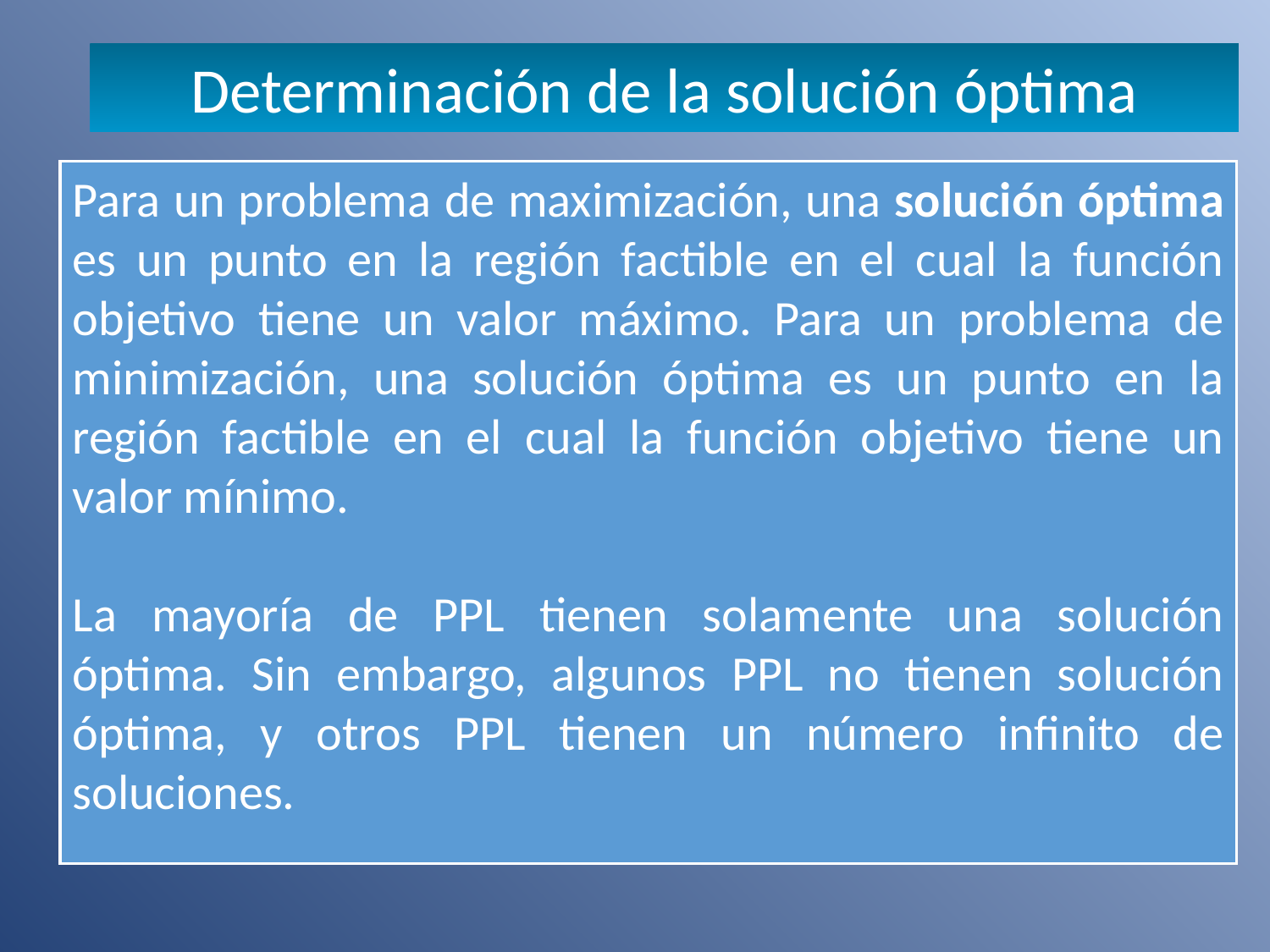

Determinación de la solución óptima
Para un problema de maximización, una solución óptima es un punto en la región factible en el cual la función objetivo tiene un valor máximo. Para un problema de minimización, una solución óptima es un punto en la región factible en el cual la función objetivo tiene un valor mínimo.

La mayoría de PPL tienen solamente una solución óptima. Sin embargo, algunos PPL no tienen solución óptima, y otros PPL tienen un número infinito de soluciones.